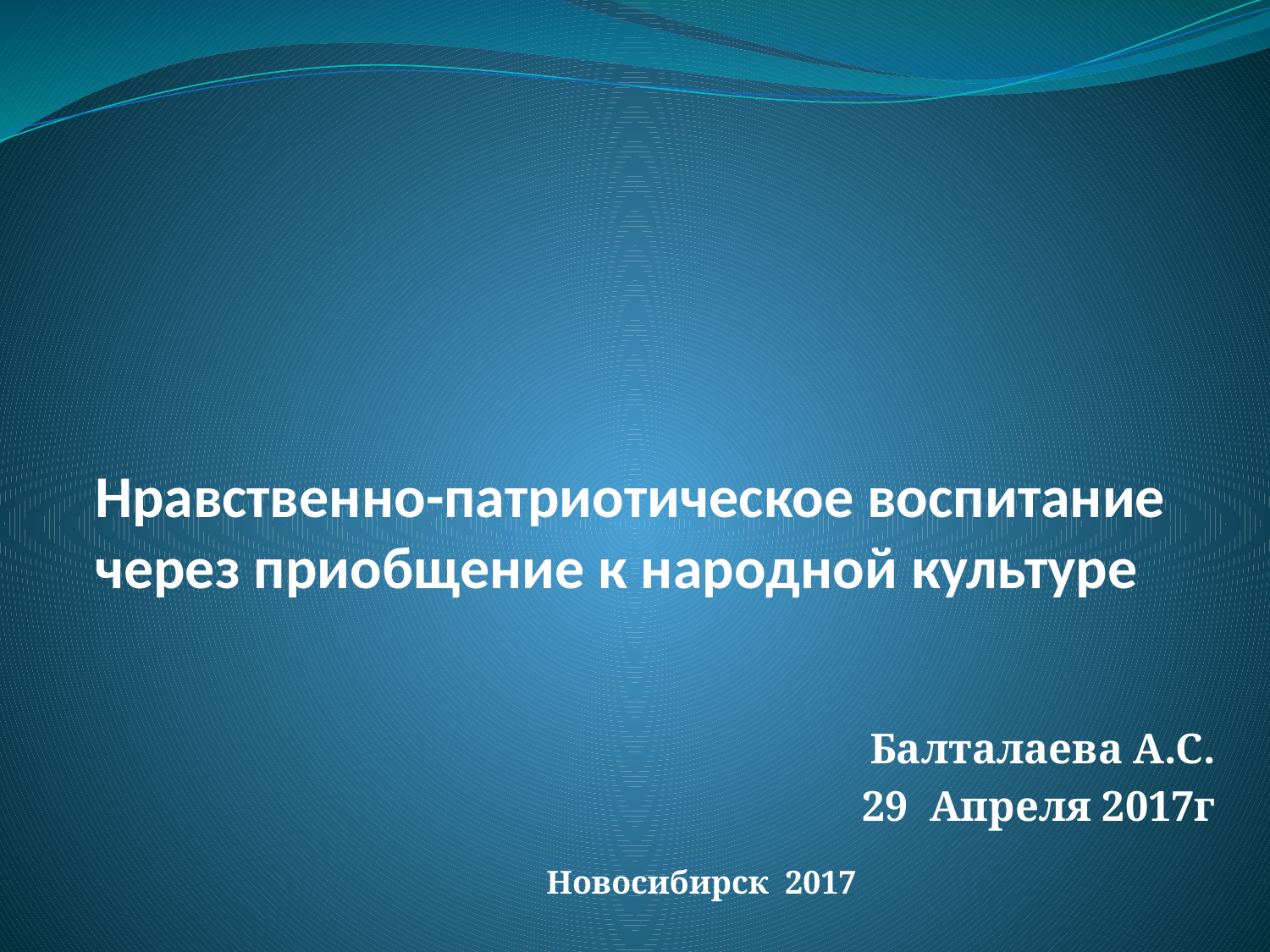

# Нравственно-патриотическое воспитание через приобщение к народной культуре
Балталаева А.С.
29  Апреля 2017г

Новосибирск  2017